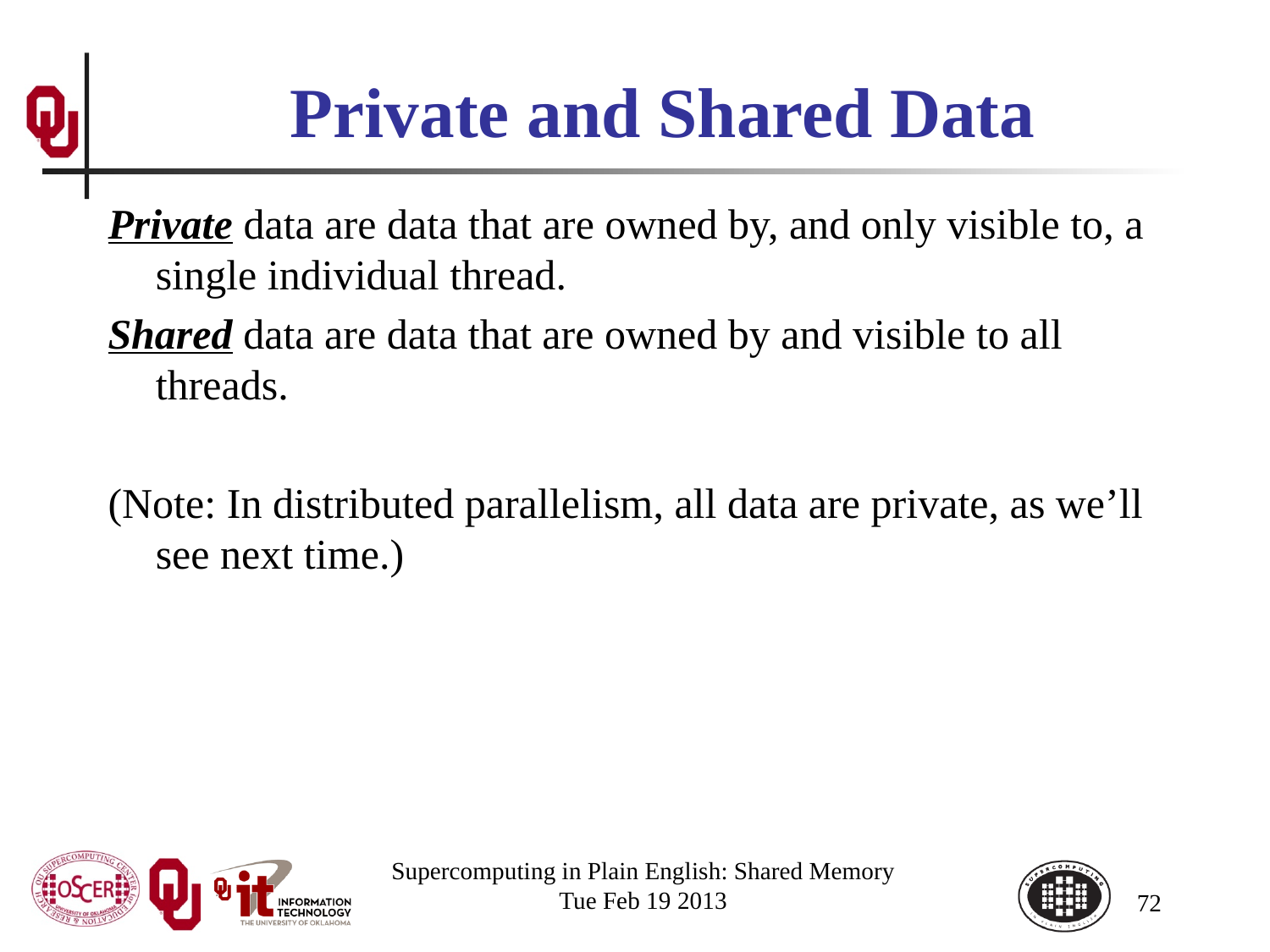

# Private and Shared Data
Private data are data that are owned by, and only visible to, a single individual thread.
Shared data are data that are owned by and visible to all threads.

(Note: In distributed parallelism, all data are private, as we’ll see next time.)
Supercomputing in Plain English: Shared Memory
Tue Feb 19 2013
72